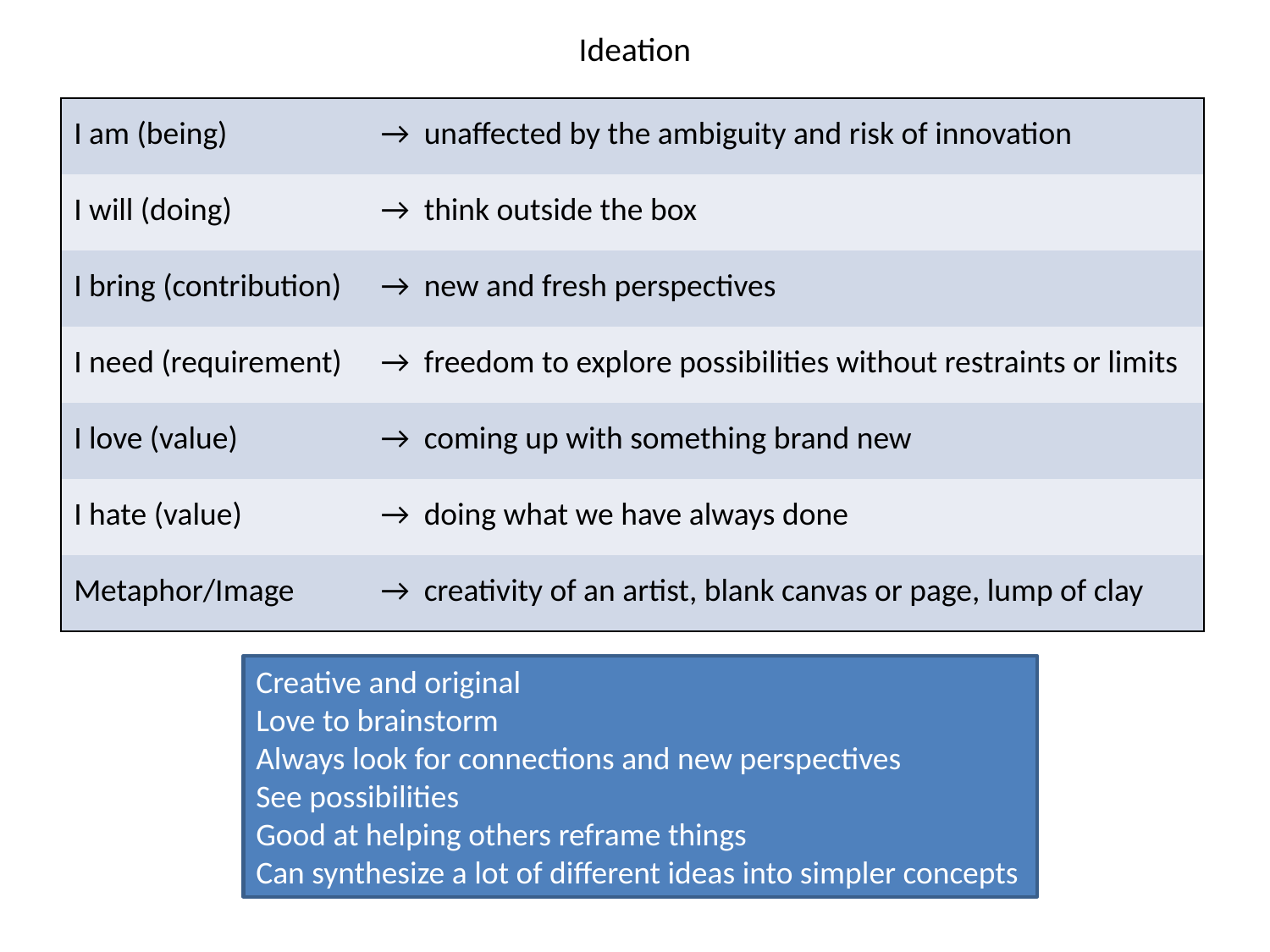

# Ideation
| I am (being) | → unaffected by the ambiguity and risk of innovation |
| --- | --- |
| I will (doing) | → think outside the box |
| I bring (contribution) | → new and fresh perspectives |
| I need (requirement) | → freedom to explore possibilities without restraints or limits |
| I love (value) | → coming up with something brand new |
| I hate (value) | → doing what we have always done |
| Metaphor/Image | → creativity of an artist, blank canvas or page, lump of clay |
Creative and original
Love to brainstorm
Always look for connections and new perspectives
See possibilities
Good at helping others reframe things
Can synthesize a lot of different ideas into simpler concepts